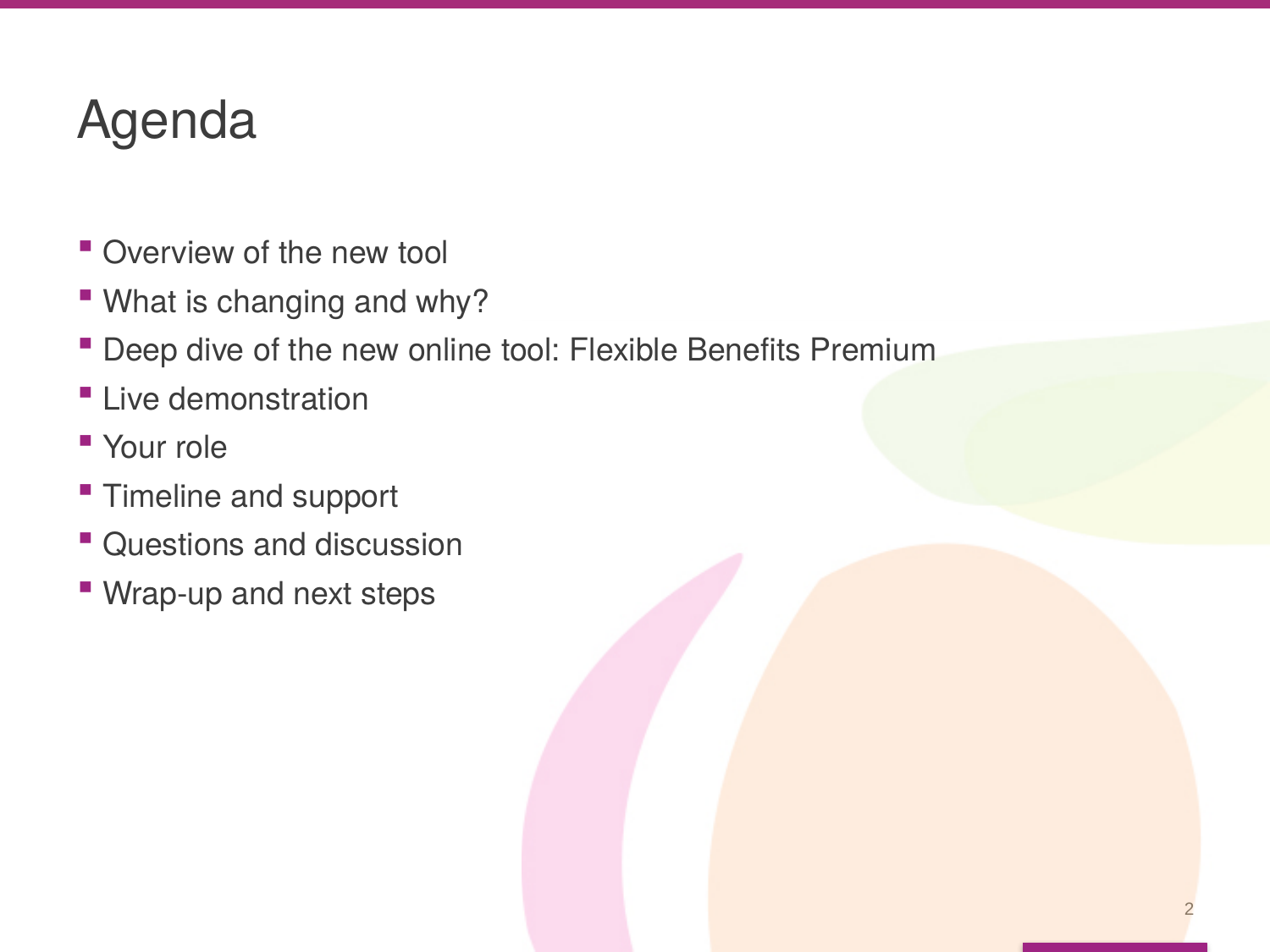

# Agenda
Overview of the new tool
What is changing and why?
Deep dive of the new online tool: Flexible Benefits Premium
Live demonstration
Your role
Timeline and support
Questions and discussion
Wrap-up and next steps
2